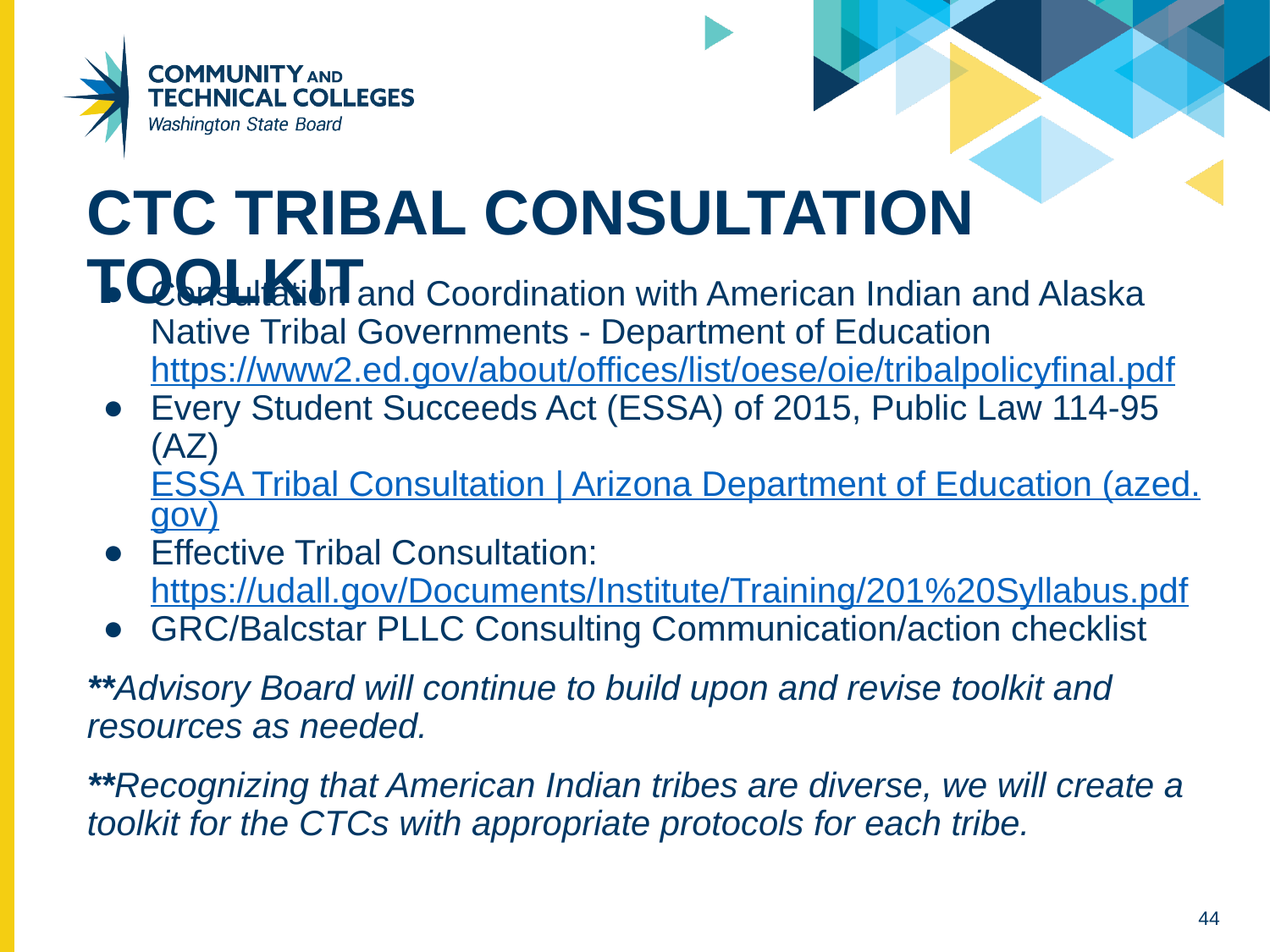

# CTC Tribal Consultation Toolkit
Consultation and Coordination with American Indian and Alaska Native Tribal Governments - Department of Education
https://www2.ed.gov/about/offices/list/oese/oie/tribalpolicyfinal.pdf
Every Student Succeeds Act (ESSA) of 2015, Public Law 114-95 (AZ)
ESSA Tribal Consultation | Arizona Department of Education (azed.gov)
Effective Tribal Consultation: https://udall.gov/Documents/Institute/Training/201%20Syllabus.pdf
GRC/Balcstar PLLC Consulting Communication/action checklist
**Advisory Board will continue to build upon and revise toolkit and resources as needed.
**Recognizing that American Indian tribes are diverse, we will create a toolkit for the CTCs with appropriate protocols for each tribe.

44